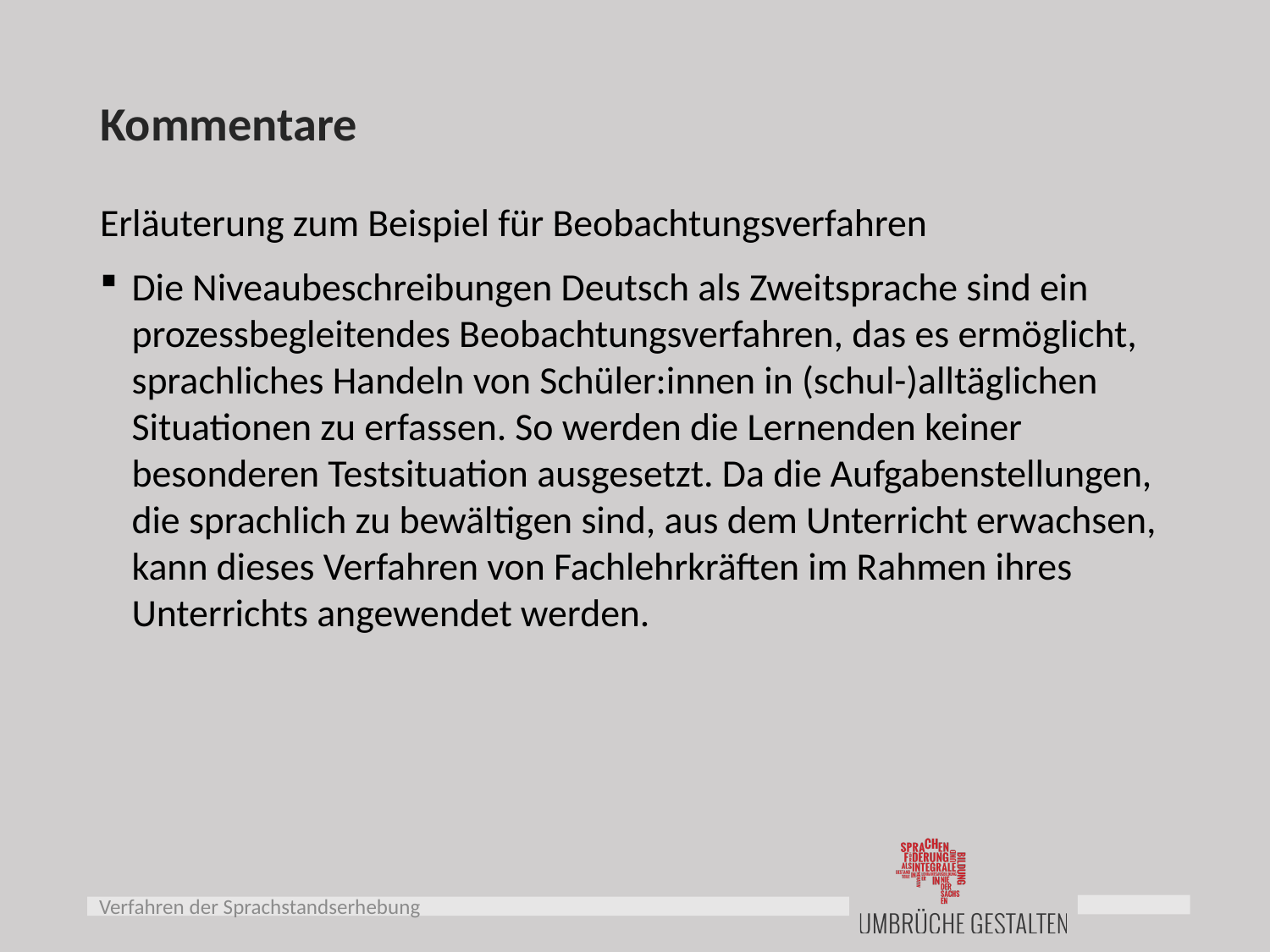

# Kommentare
Erläuterung zum Beispiel für Beobachtungsverfahren
Die Niveaubeschreibungen Deutsch als Zweitsprache sind ein prozessbegleitendes Beobachtungsverfahren, das es ermöglicht, sprachliches Handeln von Schüler:innen in (schul-)alltäglichen Situationen zu erfassen. So werden die Lernenden keiner besonderen Testsituation ausgesetzt. Da die Aufgabenstellungen, die sprachlich zu bewältigen sind, aus dem Unterricht erwachsen, kann dieses Verfahren von Fachlehrkräften im Rahmen ihres Unterrichts angewendet werden.
27
Verfahren der Sprachstandserhebung